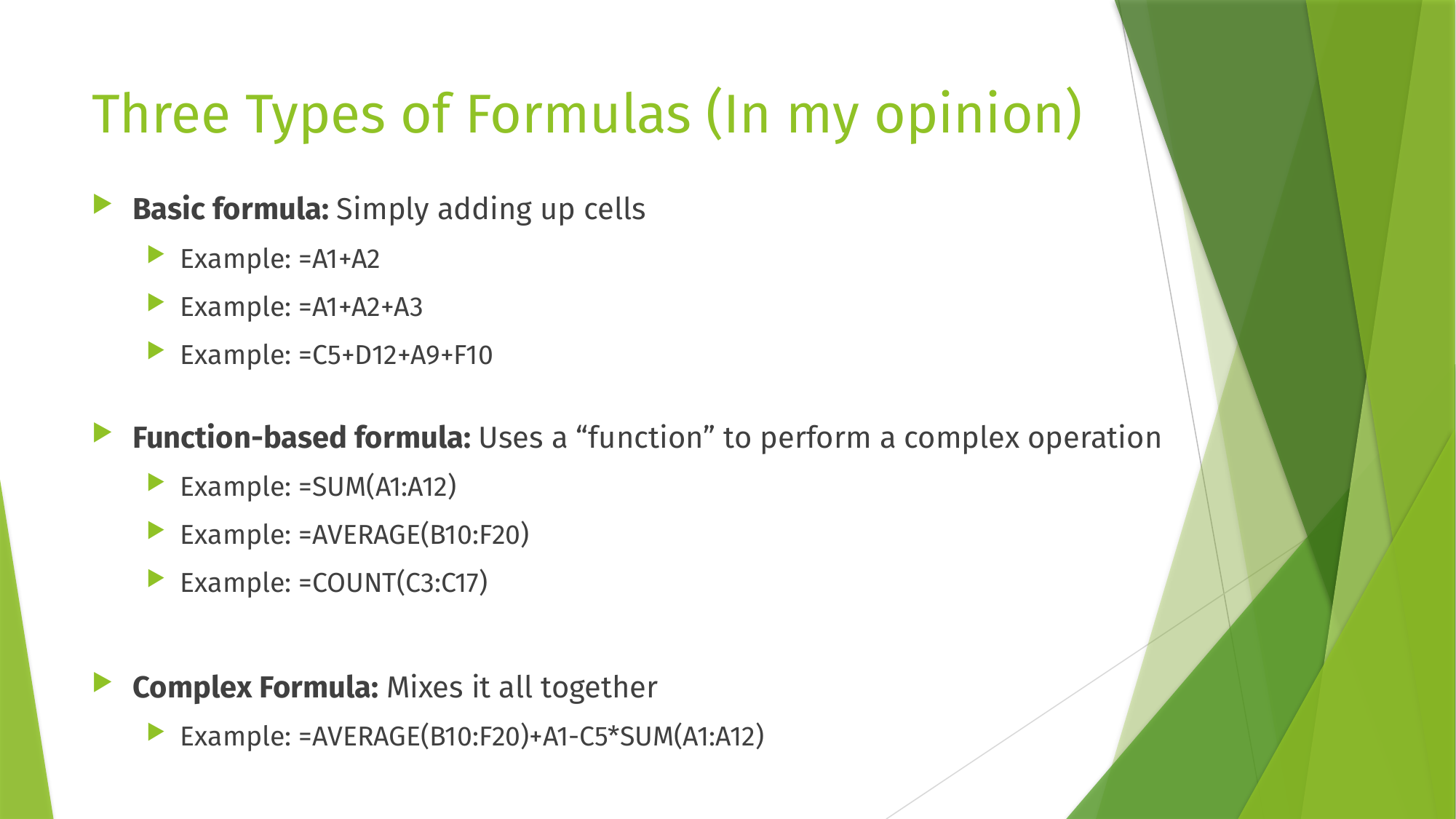

# Three Types of Formulas (In my opinion)
Basic formula: Simply adding up cells
Example: =A1+A2
Example: =A1+A2+A3
Example: =C5+D12+A9+F10
Function-based formula: Uses a “function” to perform a complex operation
Example: =SUM(A1:A12)
Example: =AVERAGE(B10:F20)
Example: =COUNT(C3:C17)

Complex Formula: Mixes it all together
Example: =AVERAGE(B10:F20)+A1-C5*SUM(A1:A12)